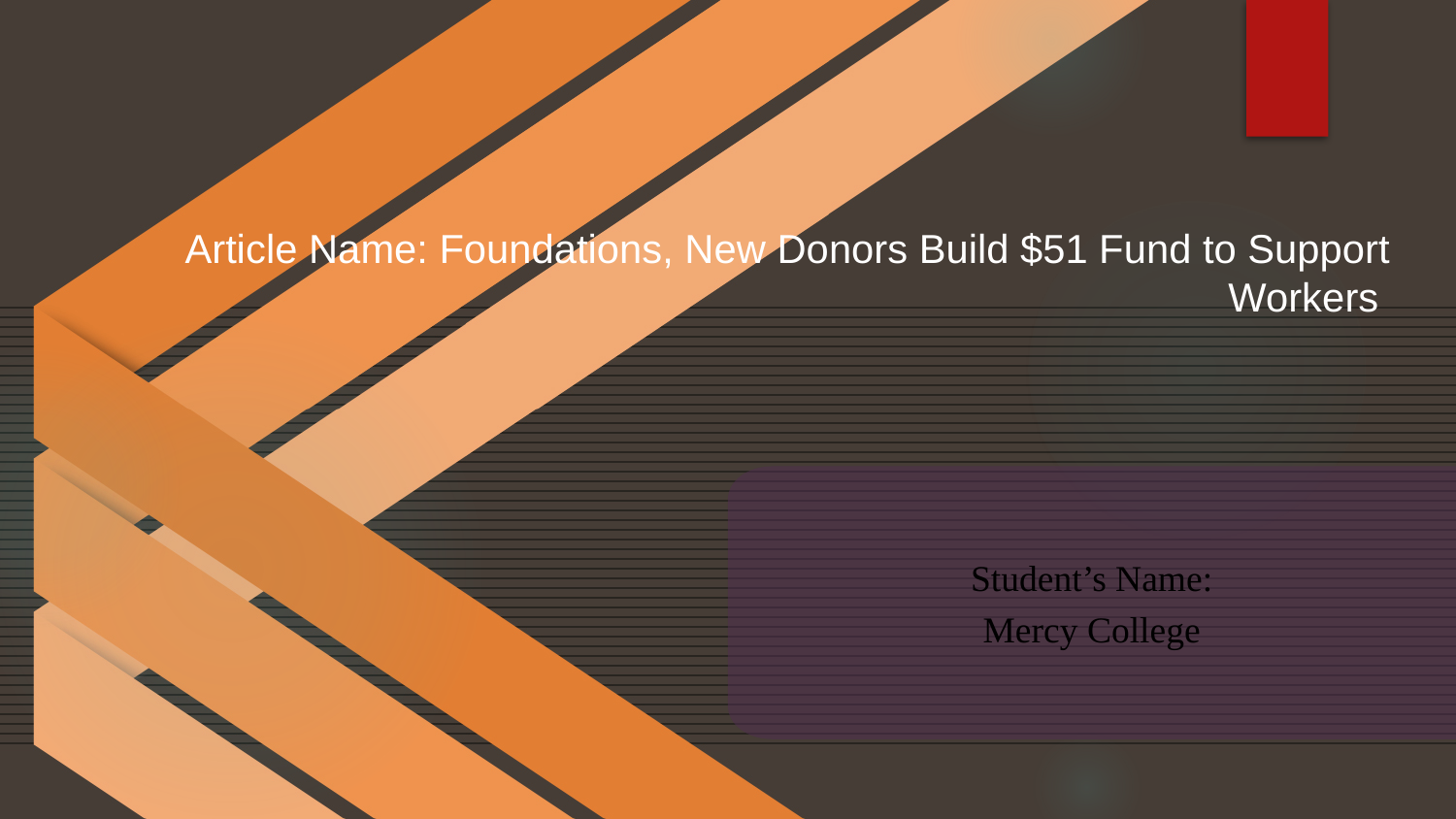

Article Name: Foundations, New Donors Build $51 Fund to Support Workers
Student’s Name:
Mercy College